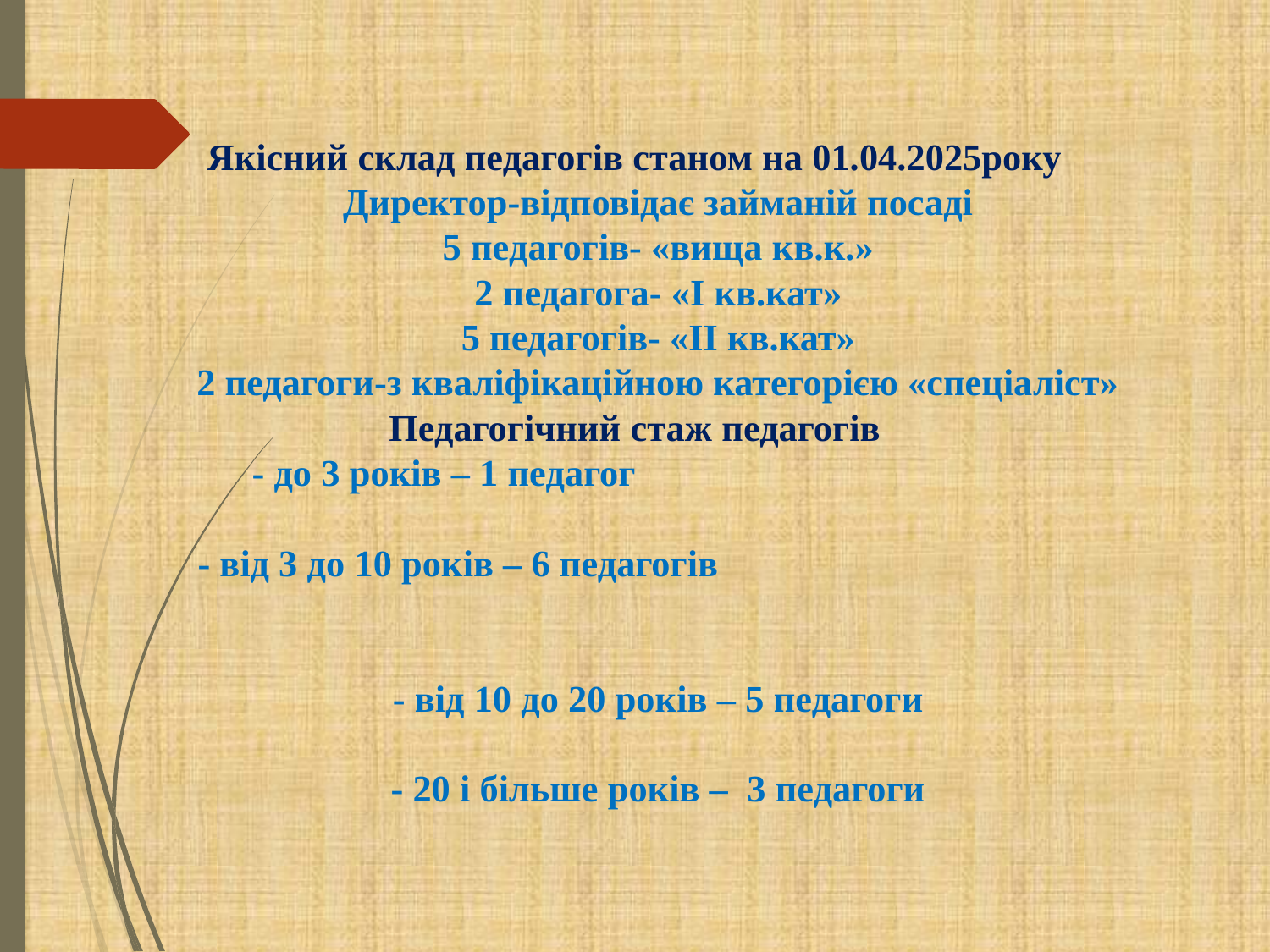

# Якісний склад педагогів станом на 01.04.2025року Директор-відповідає займаній посаді 5 педагогів- «вища кв.к.» 2 педагога- «І кв.кат» 5 педагогів- «ІІ кв.кат» 2 педагоги-з кваліфікаційною категорією «спеціаліст» Педагогічний стаж педагогів - до 3 років – 1 педагог - від 3 до 10 років – 6 педагогів - від 10 до 20 років – 5 педагоги - 20 і більше років –  3 педагоги